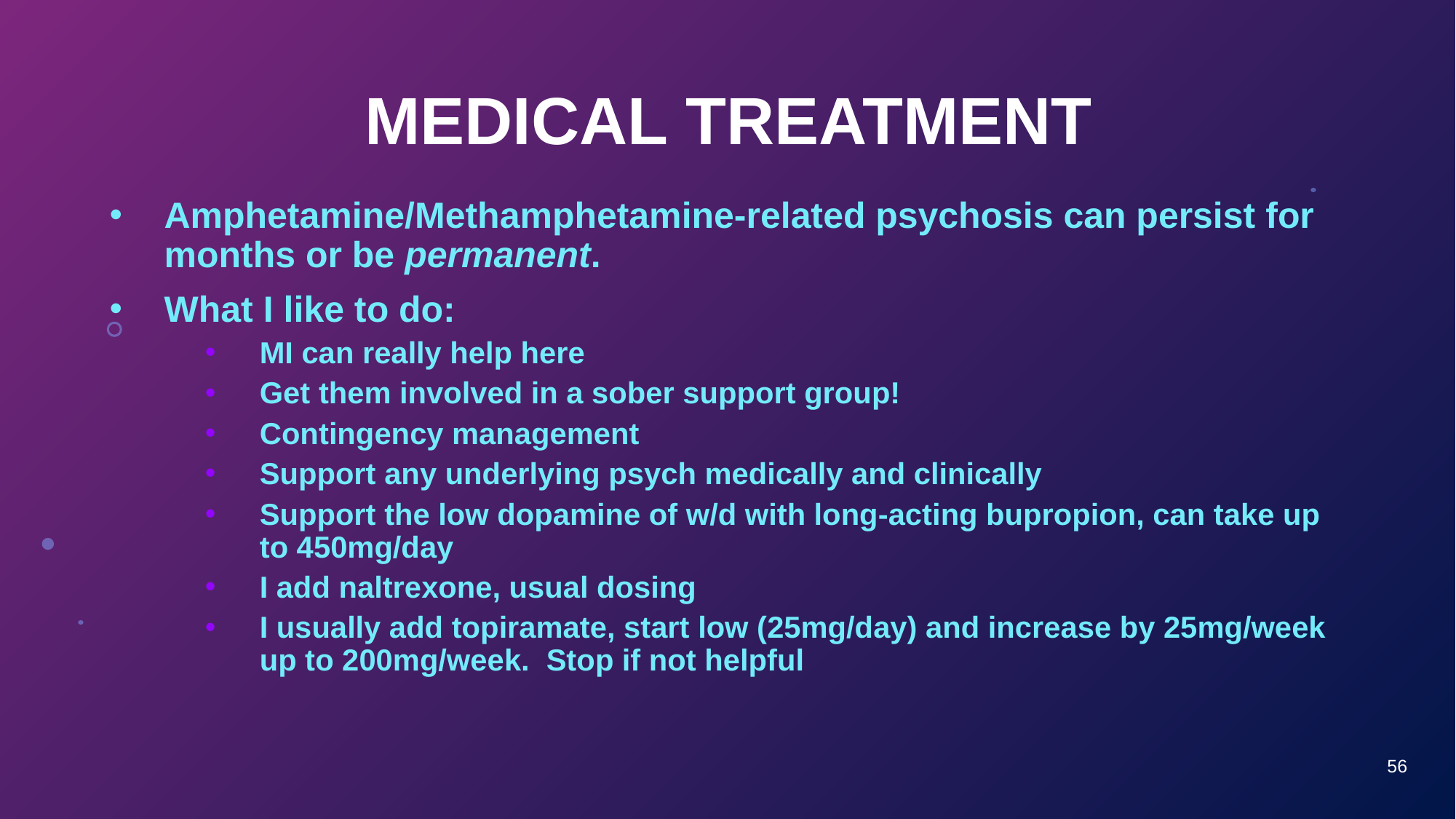

# MEDICAL TREATMENT
Amphetamine/Methamphetamine-related psychosis can persist for months or be permanent.
What I like to do:
MI can really help here
Get them involved in a sober support group!
Contingency management
Support any underlying psych medically and clinically
Support the low dopamine of w/d with long-acting bupropion, can take up to 450mg/day
I add naltrexone, usual dosing
I usually add topiramate, start low (25mg/day) and increase by 25mg/week up to 200mg/week.  Stop if not helpful

56